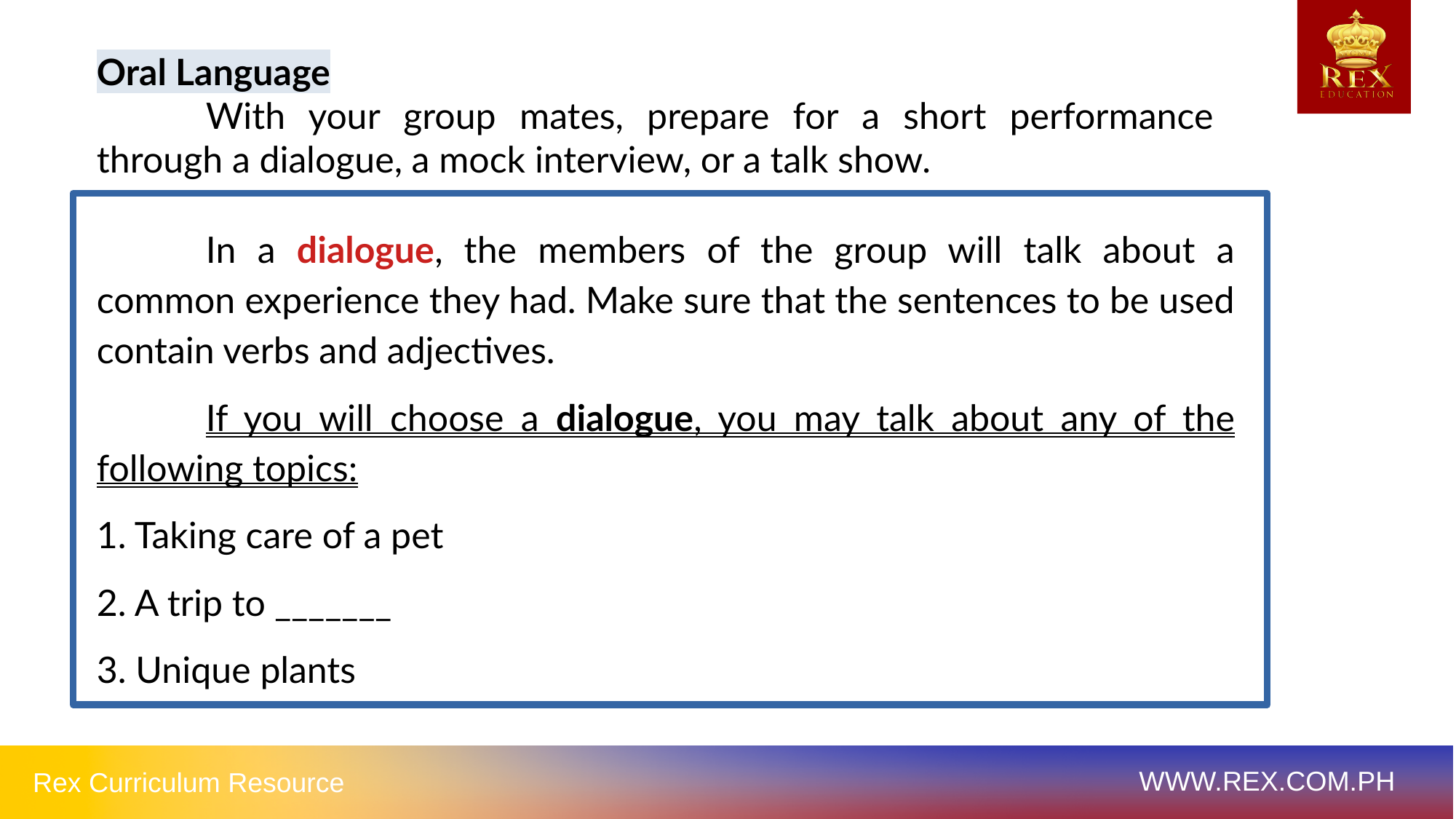

Oral Language
	With your group mates, prepare for a short performance through a dialogue, a mock interview, or a talk show.

	In a dialogue, the members of the group will talk about a common experience they had. Make sure that the sentences to be used contain verbs and adjectives.
	If you will choose a dialogue, you may talk about any of the following topics:
1. Taking care of a pet
2. A trip to _______
3. Unique plants